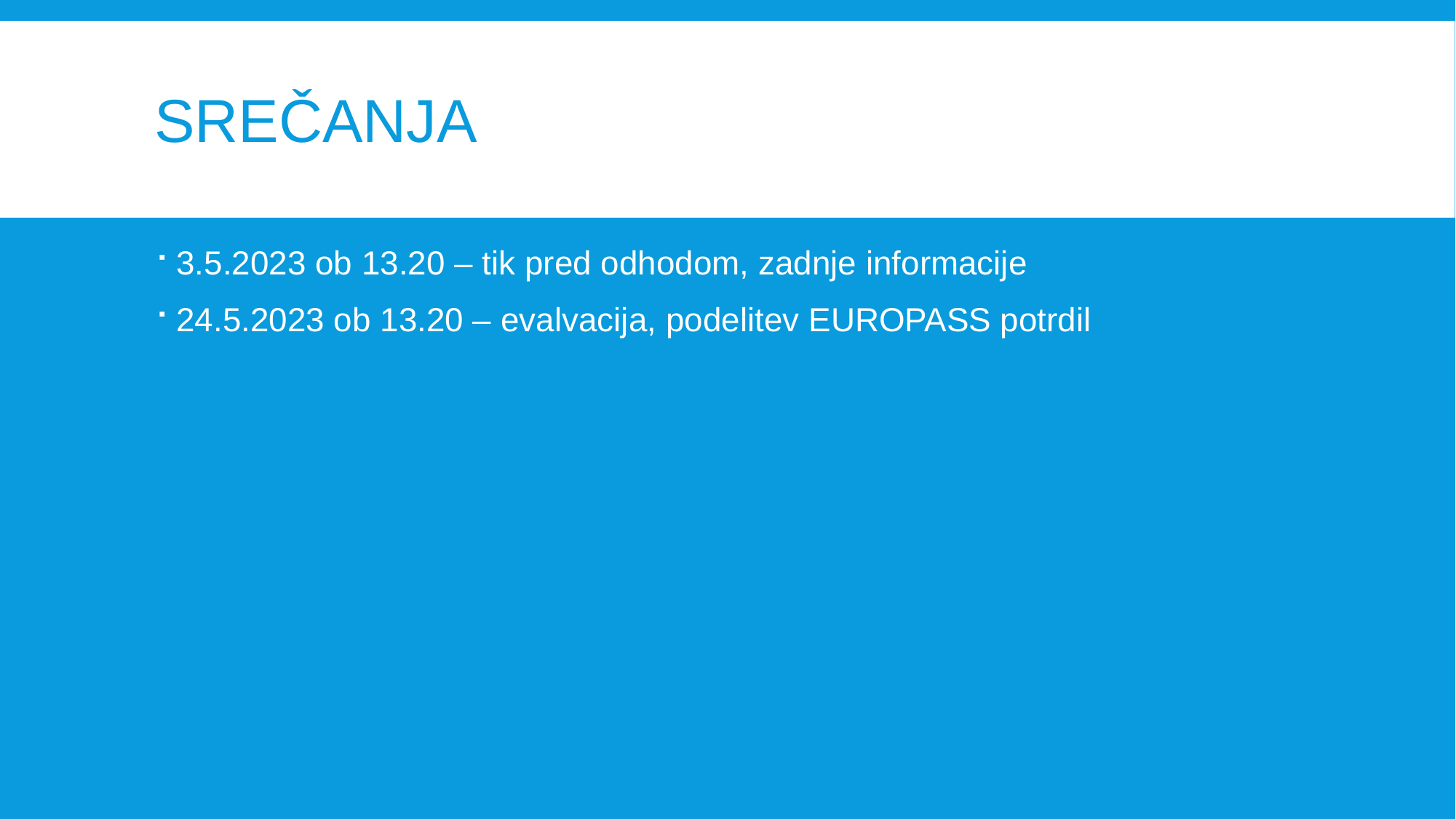

# srečanja
3.5.2023 ob 13.20 – tik pred odhodom, zadnje informacije
24.5.2023 ob 13.20 – evalvacija, podelitev EUROPASS potrdil